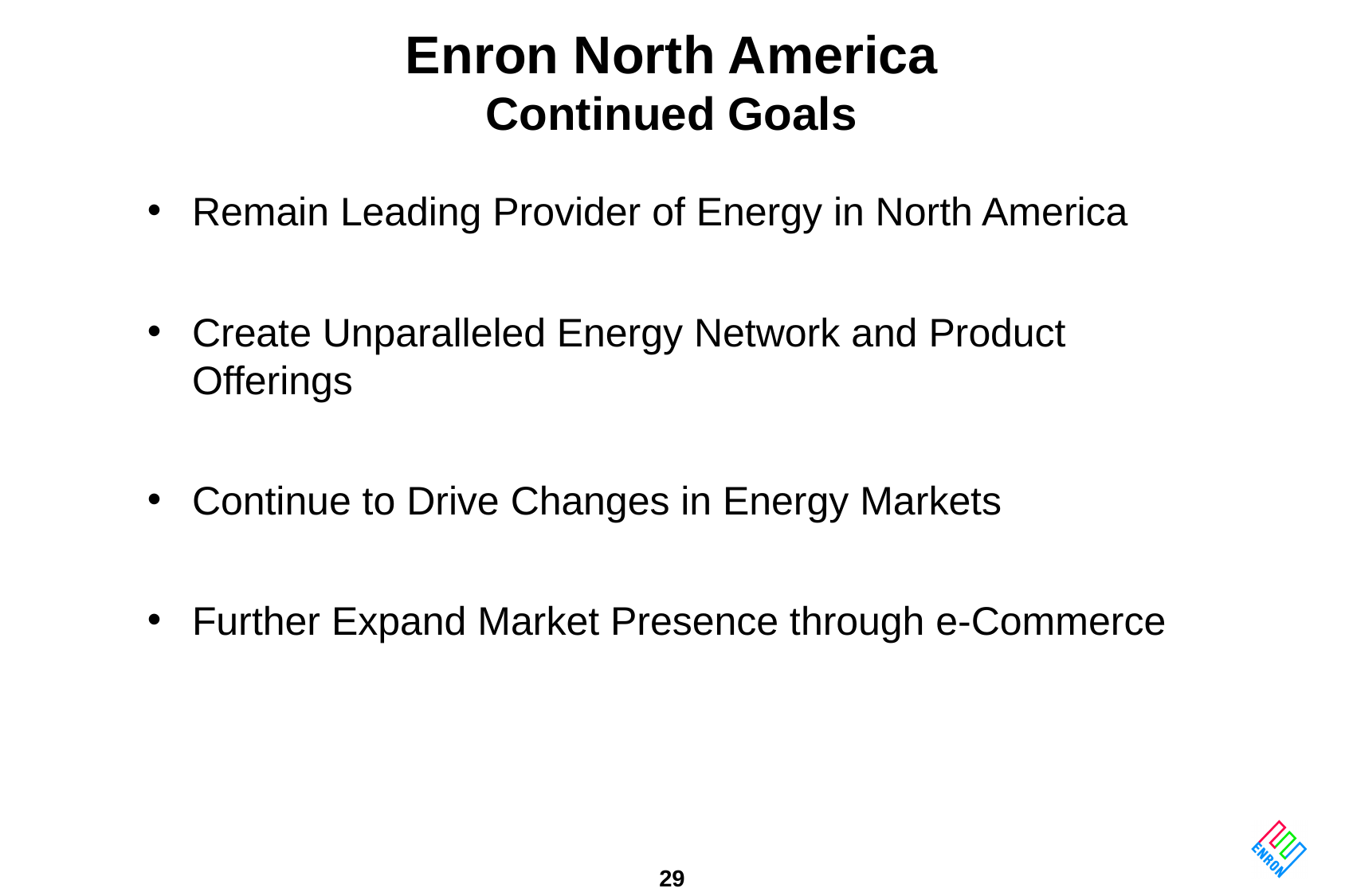

# Enron North America Continued Goals
Remain Leading Provider of Energy in North America

Create Unparalleled Energy Network and Product Offerings

Continue to Drive Changes in Energy Markets

Further Expand Market Presence through e-Commerce
29